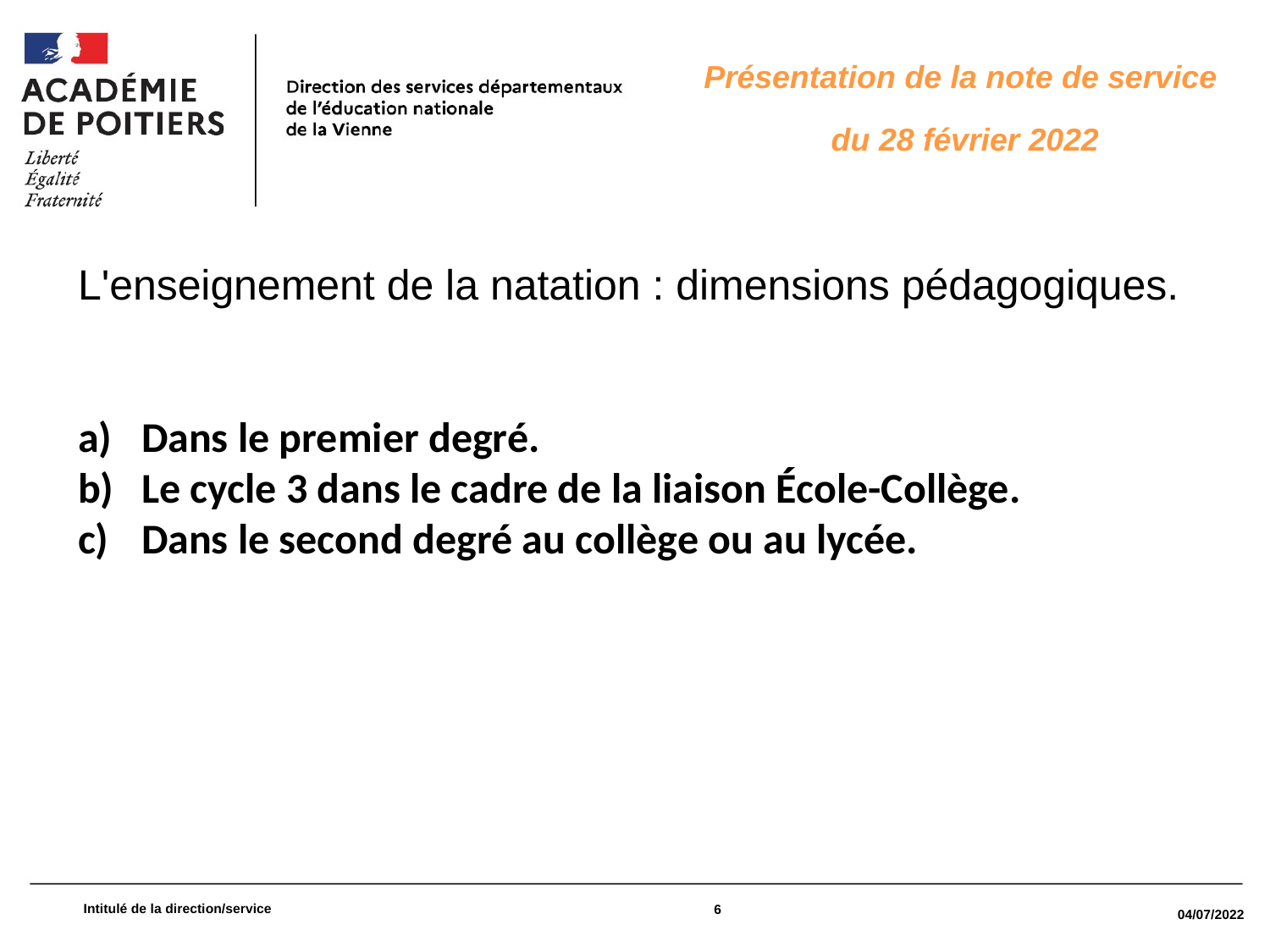

Présentation de la note de service
du 28 février 2022
L'enseignement de la natation : dimensions pédagogiques.

Dans le premier degré.
Le cycle 3 dans le cadre de la liaison École-Collège.
Dans le second degré au collège ou au lycée.

Intitulé de la direction/service
6
04/07/2022